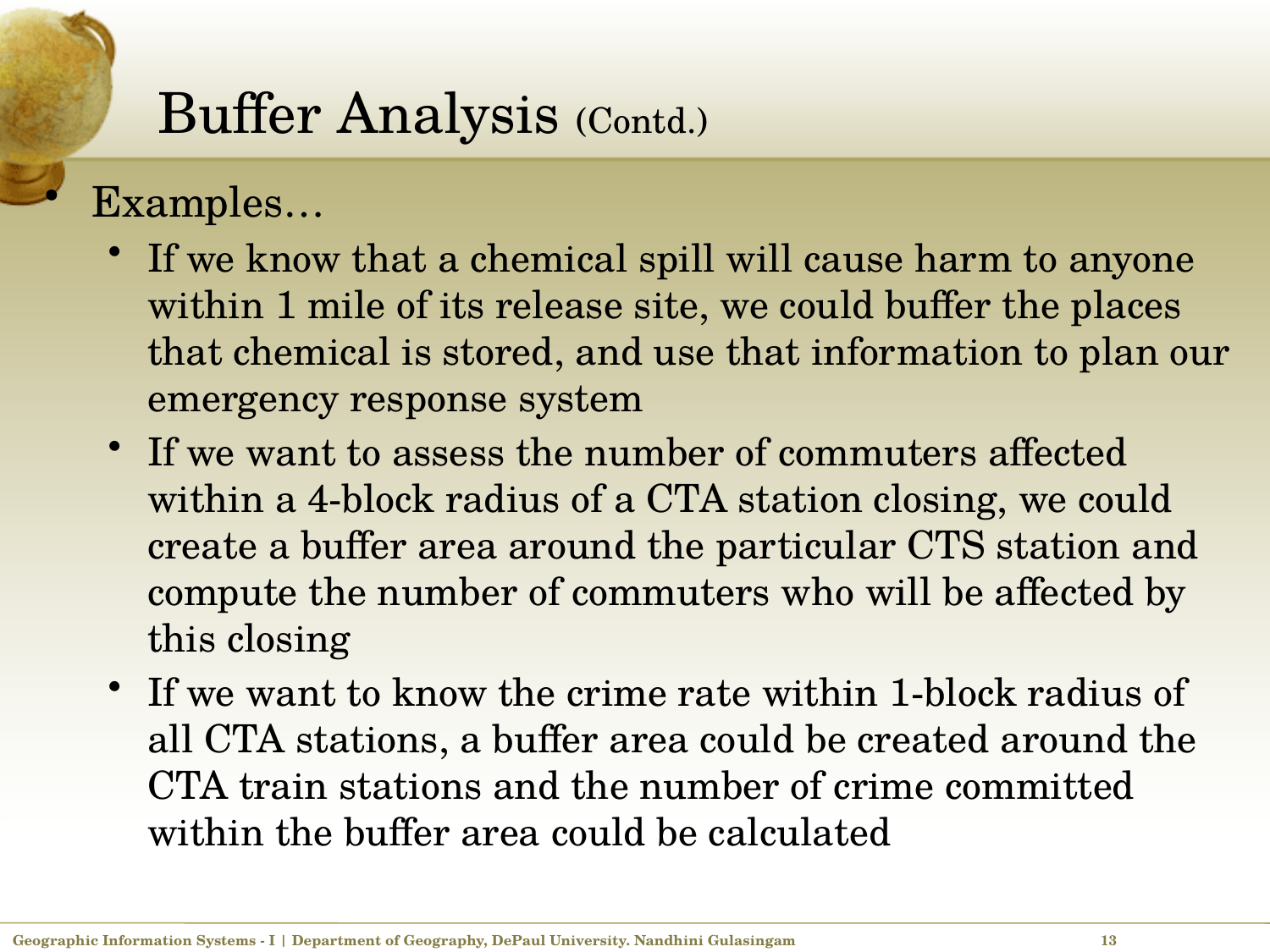

# Buffer Analysis (Contd.)
Examples…
If we know that a chemical spill will cause harm to anyone within 1 mile of its release site, we could buffer the places that chemical is stored, and use that information to plan our emergency response system
If we want to assess the number of commuters affected within a 4-block radius of a CTA station closing, we could create a buffer area around the particular CTS station and compute the number of commuters who will be affected by this closing
If we want to know the crime rate within 1-block radius of all CTA stations, a buffer area could be created around the CTA train stations and the number of crime committed within the buffer area could be calculated

Geographic Information Systems - I | Department of Geography, DePaul University. Nandhini Gulasingam	                   	                  13